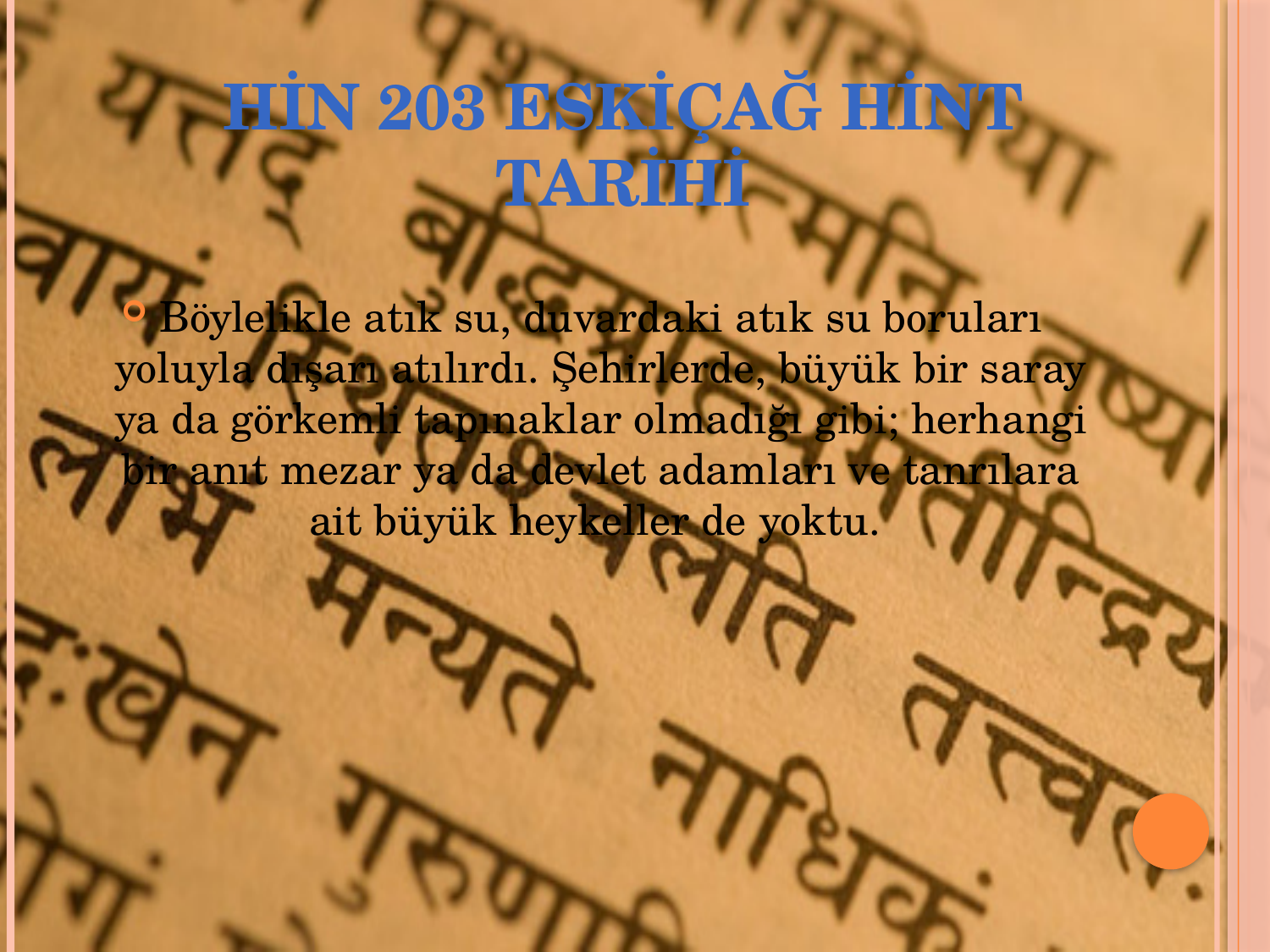

# Hin 203 eskiçağ hint tarihi

Böylelikle atık su, duvardaki atık su boruları yoluyla dışarı atılırdı. Şehirlerde, büyük bir saray ya da görkemli tapınaklar olmadığı gibi; herhangi bir anıt mezar ya da devlet adamları ve tanrılara ait büyük heykeller de yoktu.